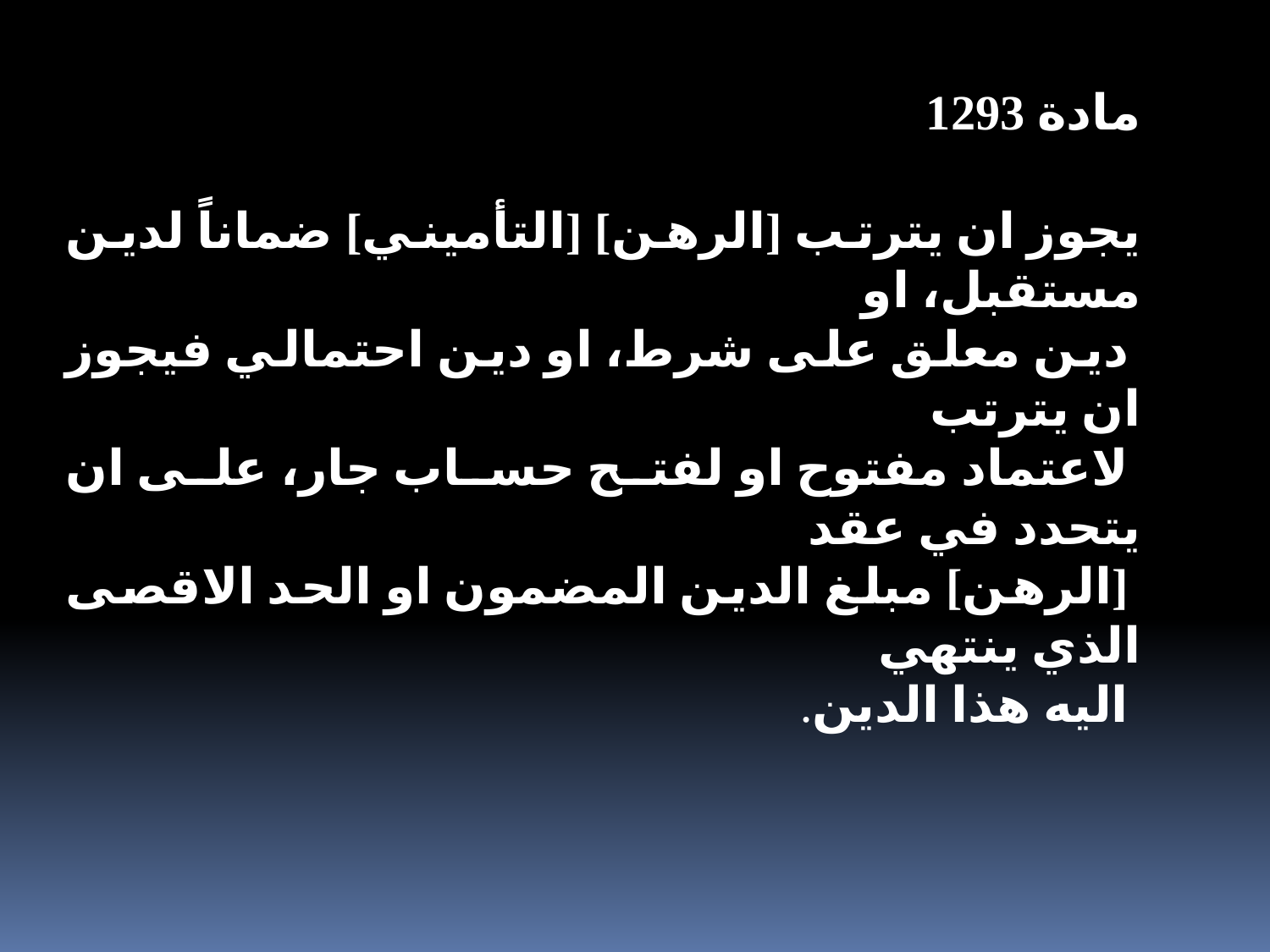

مادة 1293

يجوز ان يترتب [الرهن] [التأميني] ضماناً لدين مستقبل، او
 دين معلق على شرط، او دين احتمالي فيجوز ان يترتب
 لاعتماد مفتوح او لفتح حساب جار، على ان يتحدد في عقد
 [الرهن] مبلغ الدين المضمون او الحد الاقصى الذي ينتهي
 اليه هذا الدين.